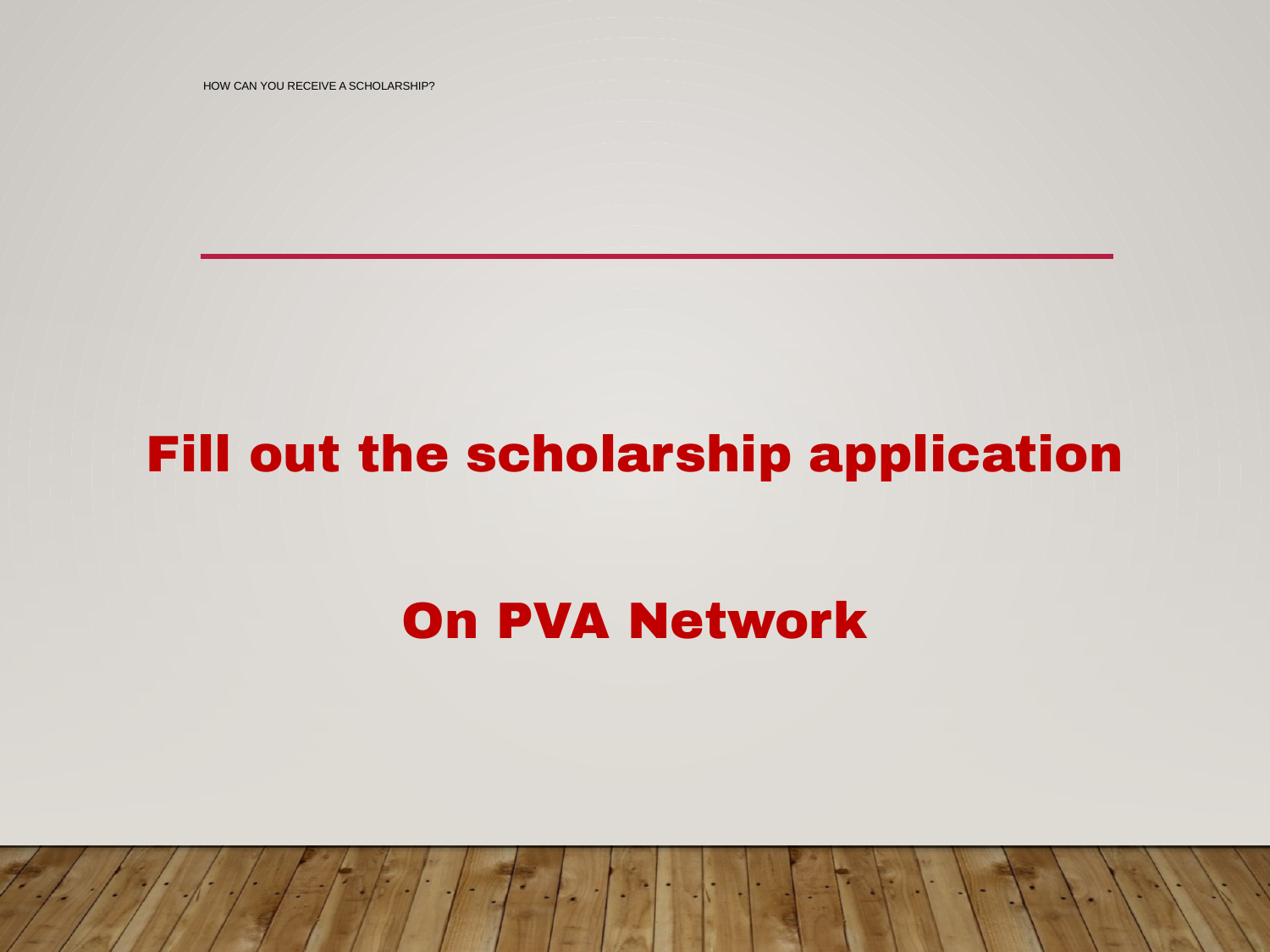

# How can you receive a scholarship?
Fill out the scholarship application

On PVA Network